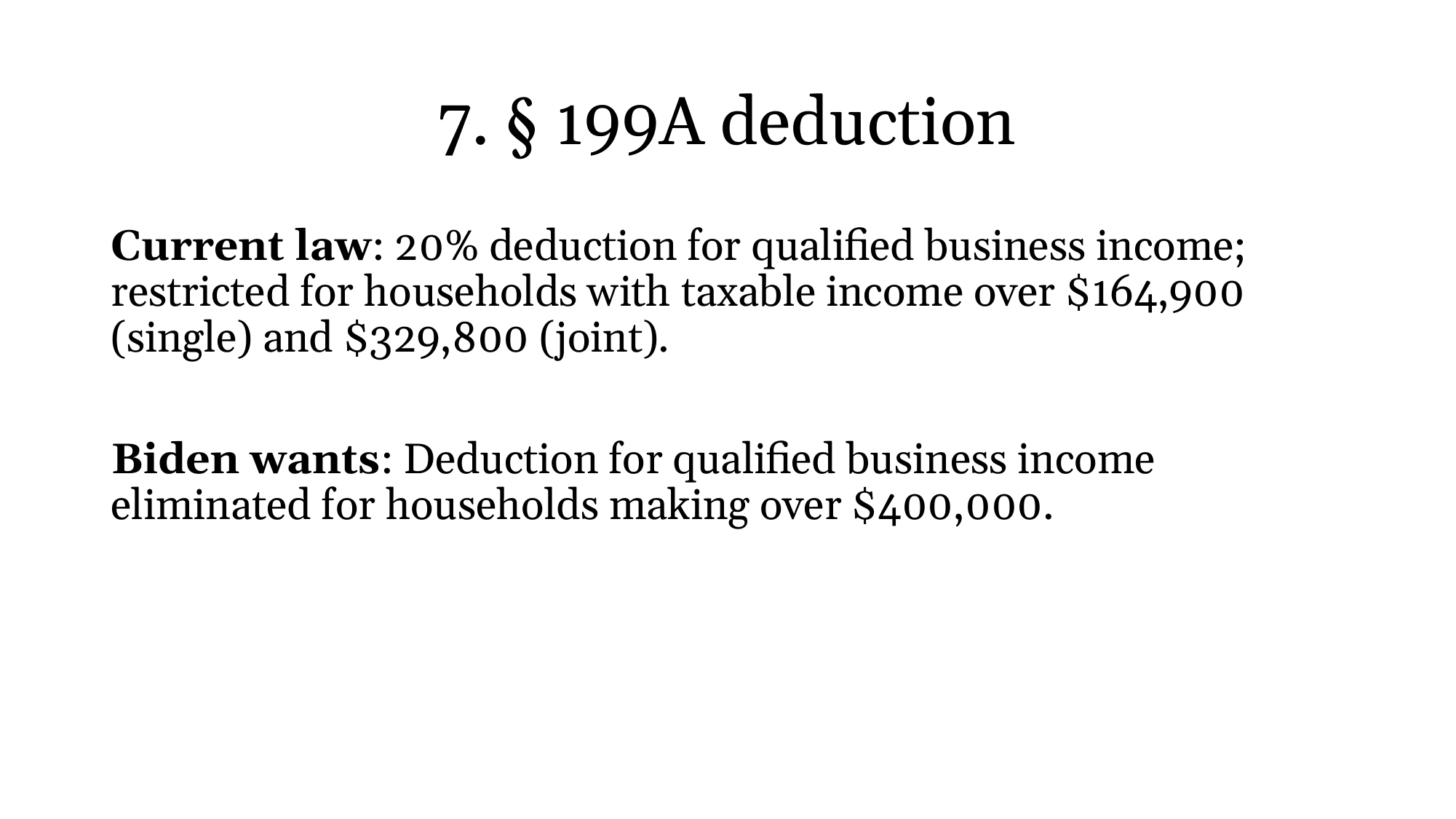

# 7. § 199A deduction
Current law: 20% deduction for qualified business income; restricted for households with taxable income over $164,900 (single) and $329,800 (joint).

Biden wants: Deduction for qualified business income eliminated for households making over $400,000.